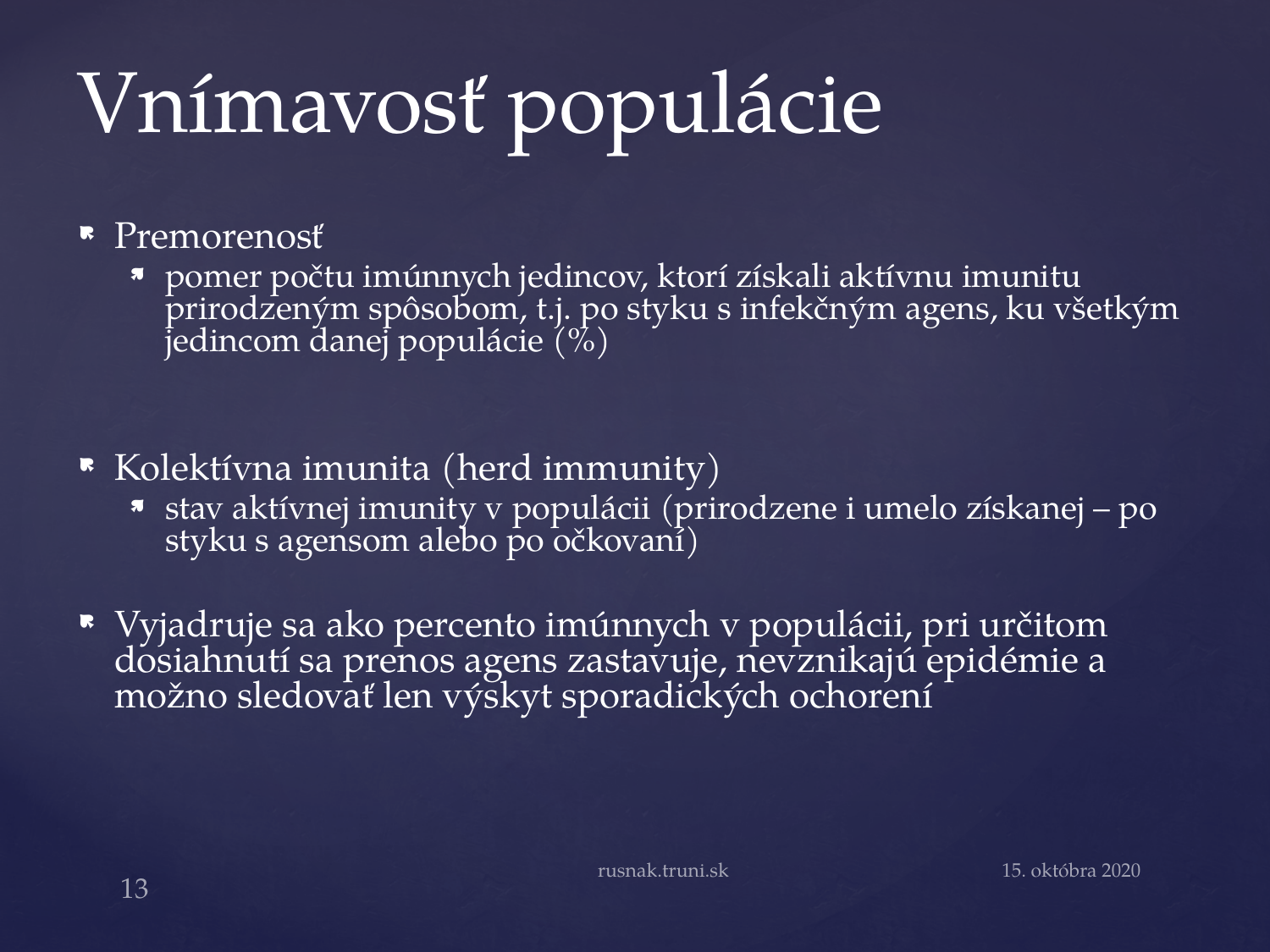

# Vnímavosť populácie
Premorenosť
pomer počtu imúnnych jedincov, ktorí získali aktívnu imunitu prirodzeným spôsobom, t.j. po styku s infekčným agens, ku všetkým jedincom danej populácie (%)

Kolektívna imunita (herd immunity)
stav aktívnej imunity v populácii (prirodzene i umelo získanej – po styku s agensom alebo po očkovaní)

Vyjadruje sa ako percento imúnnych v populácii, pri určitom dosiahnutí sa prenos agens zastavuje, nevznikajú epidémie a možno sledovať len výskyt sporadických ochorení

rusnak.truni.sk
15. októbra 2020
13